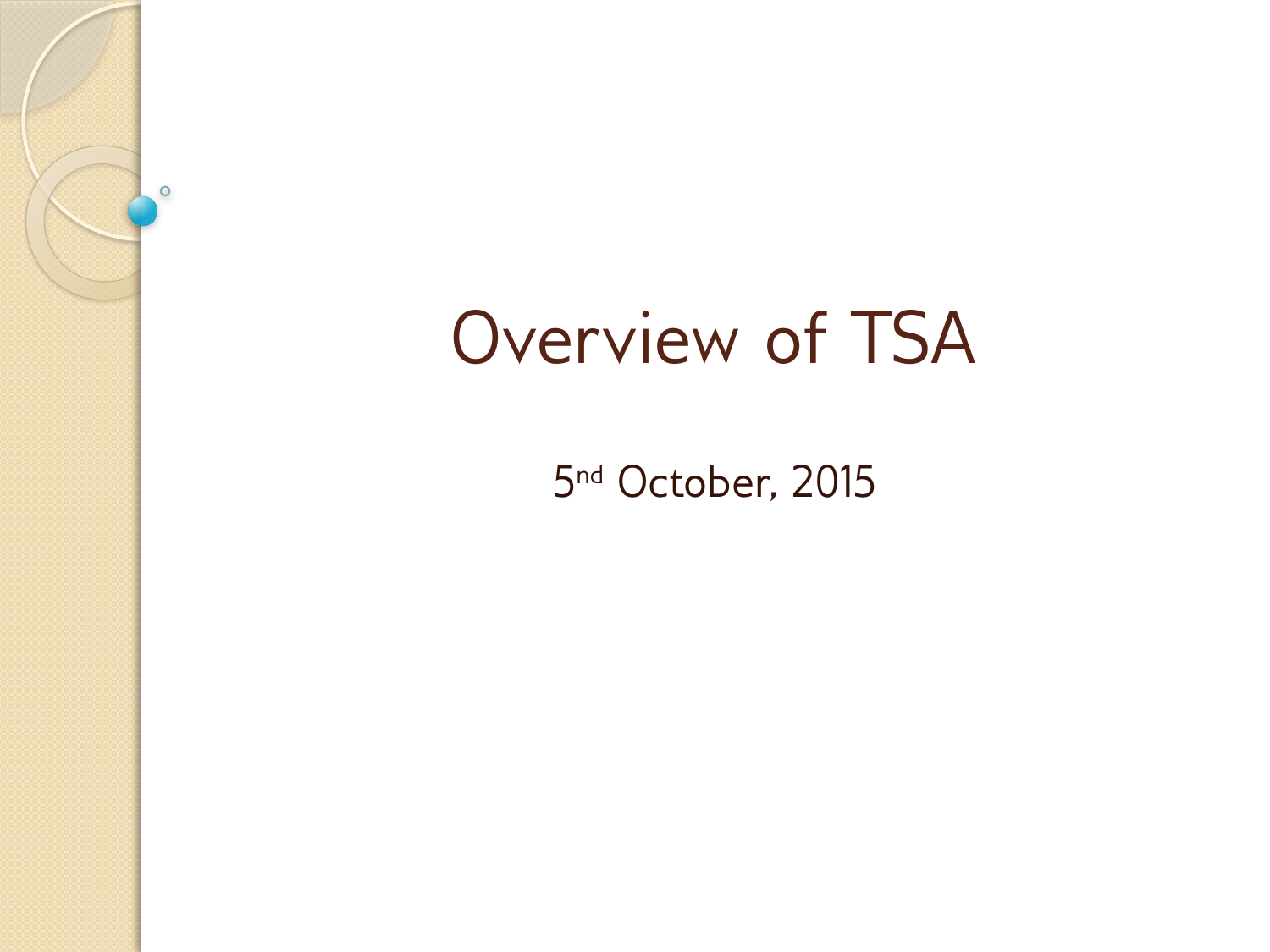

# Overview of TSA

5nd October, 2015